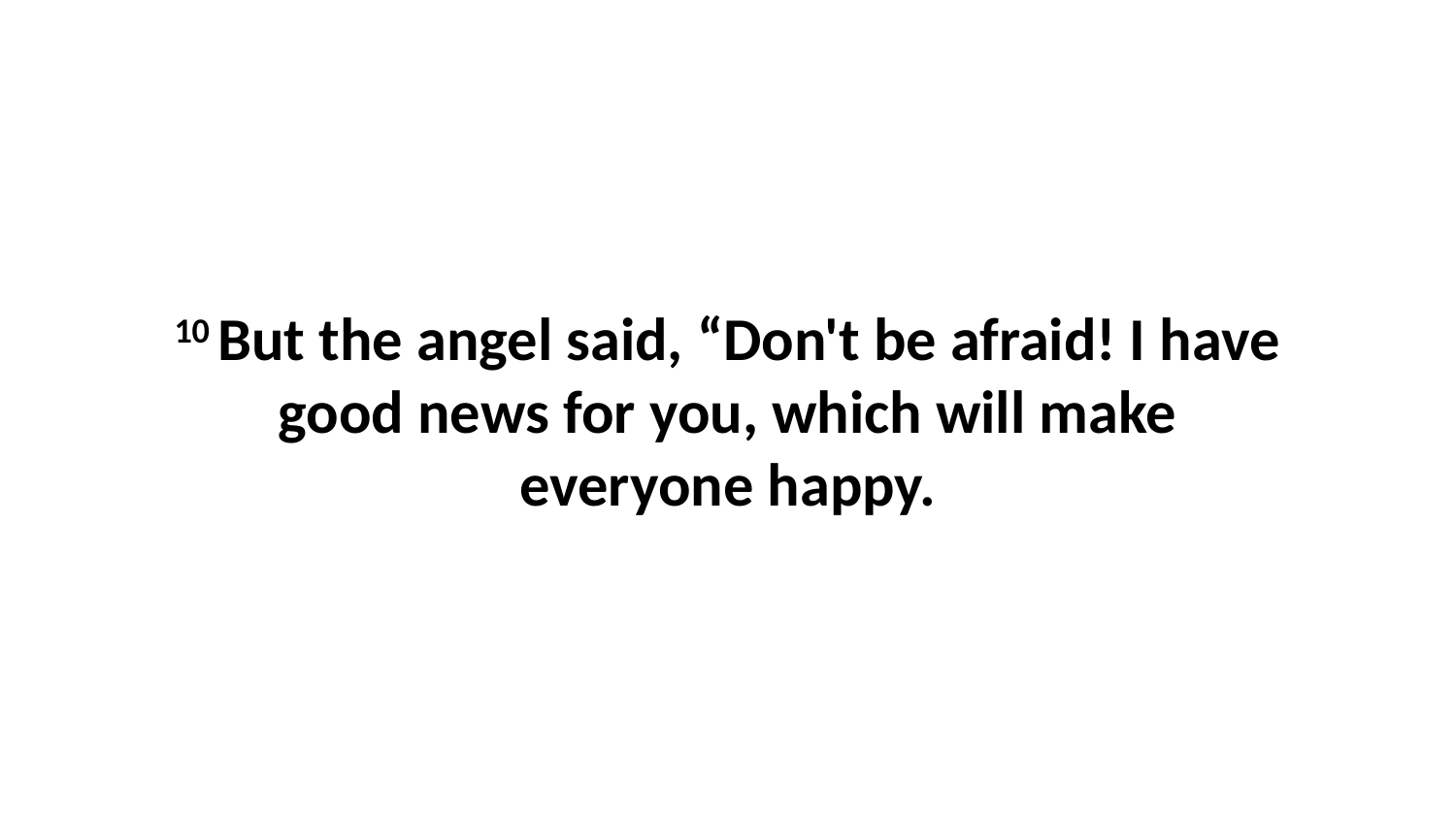

10 But the angel said, “Don't be afraid! I have good news for you, which will make everyone happy.